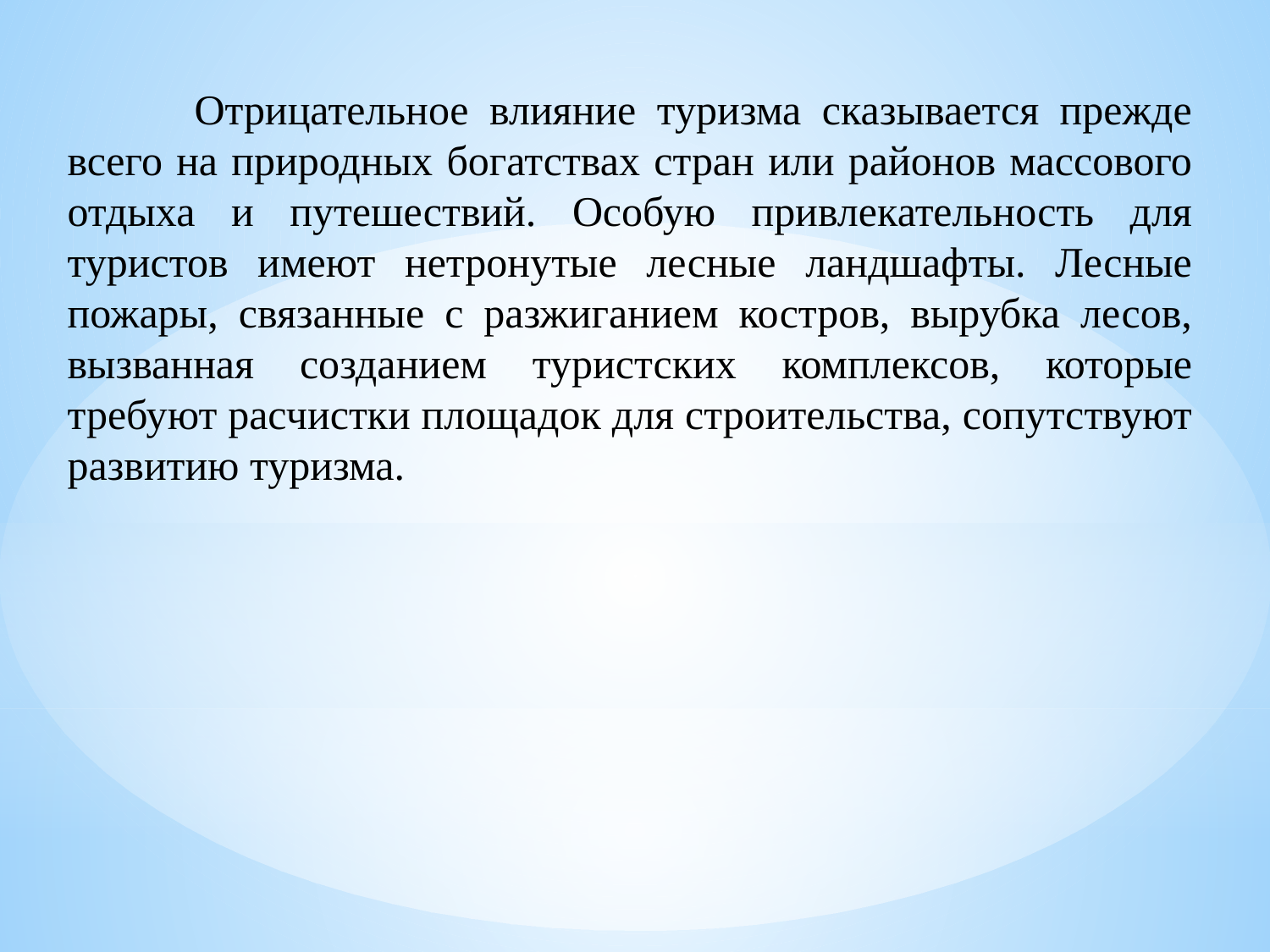

Отрицательное влияние туризма сказывается прежде всего на природных богатствах стран или районов массового отдыха и путешествий. Особую привлекательность для туристов имеют нетронутые лесные ландшафты. Лесные пожары, связанные с разжиганием костров, вырубка лесов, вызванная созданием туристских комплексов, которые требуют расчистки площадок для строительства, сопутствуют развитию туризма.